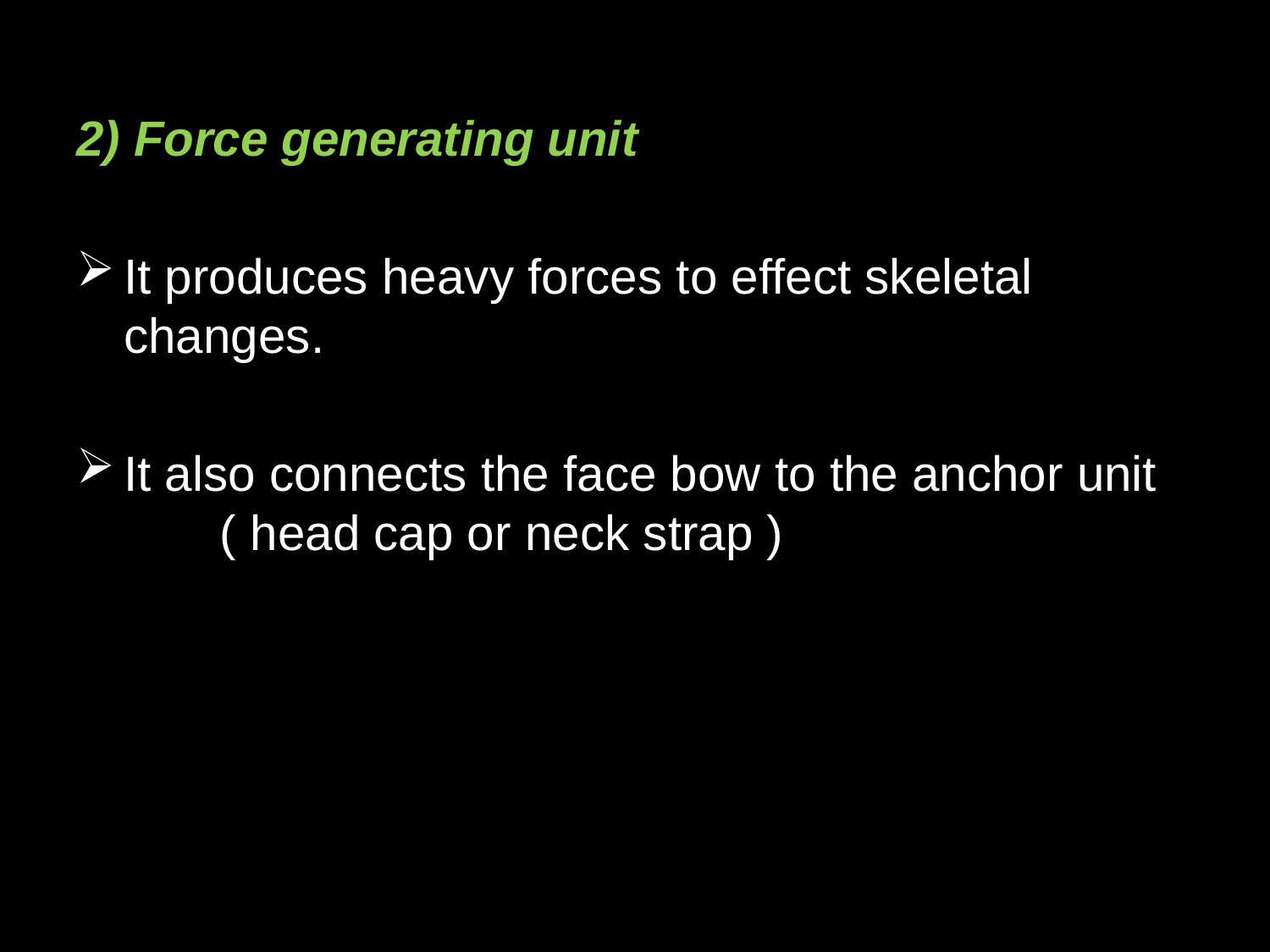

2) Force generating unit

It produces heavy forces to effect skeletal changes.

It also connects the face bow to the anchor unit          ( head cap or neck strap )